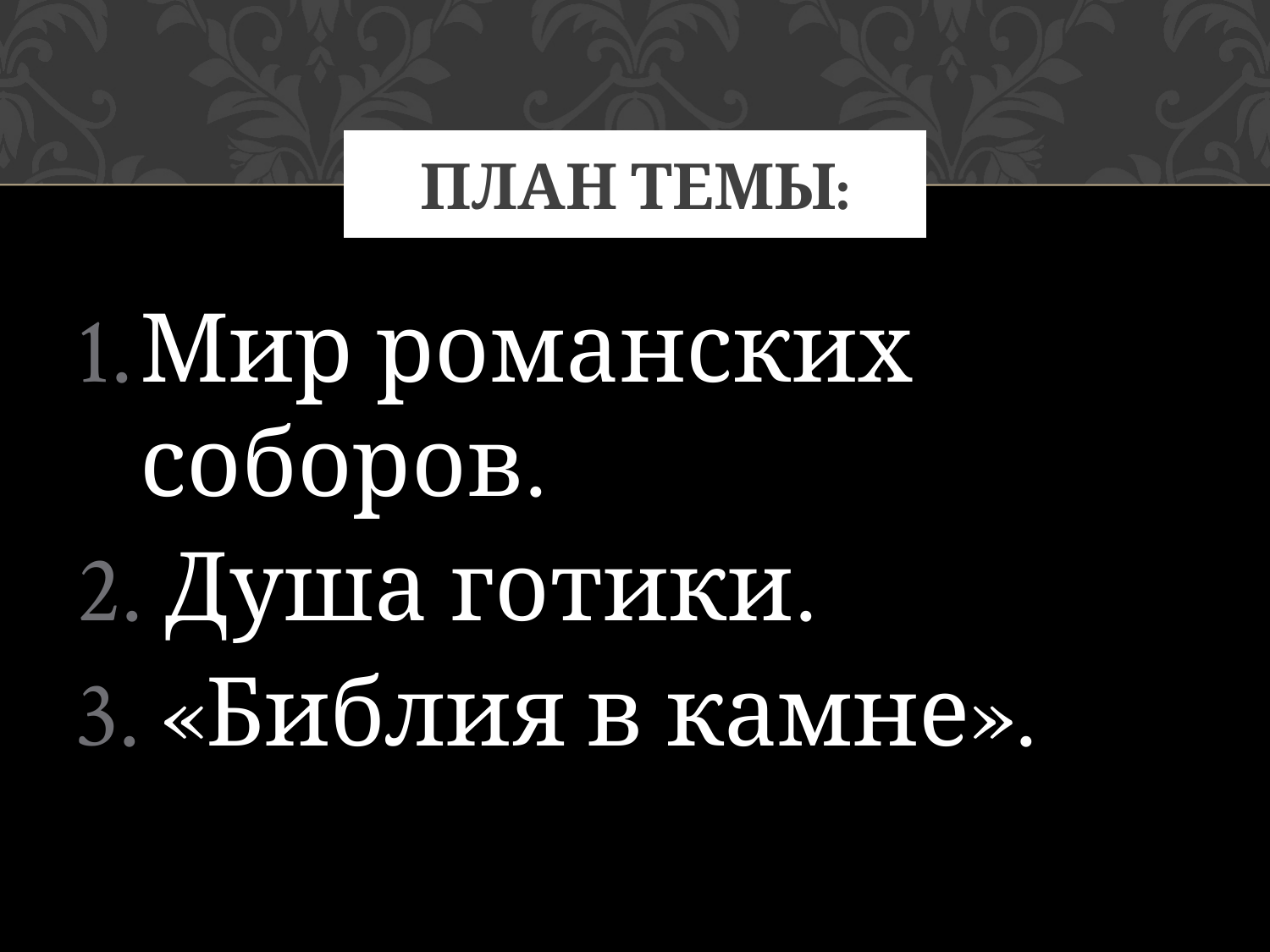

# План темы:
Мир романских соборов.
 Душа готики.
 «Библия в камне».